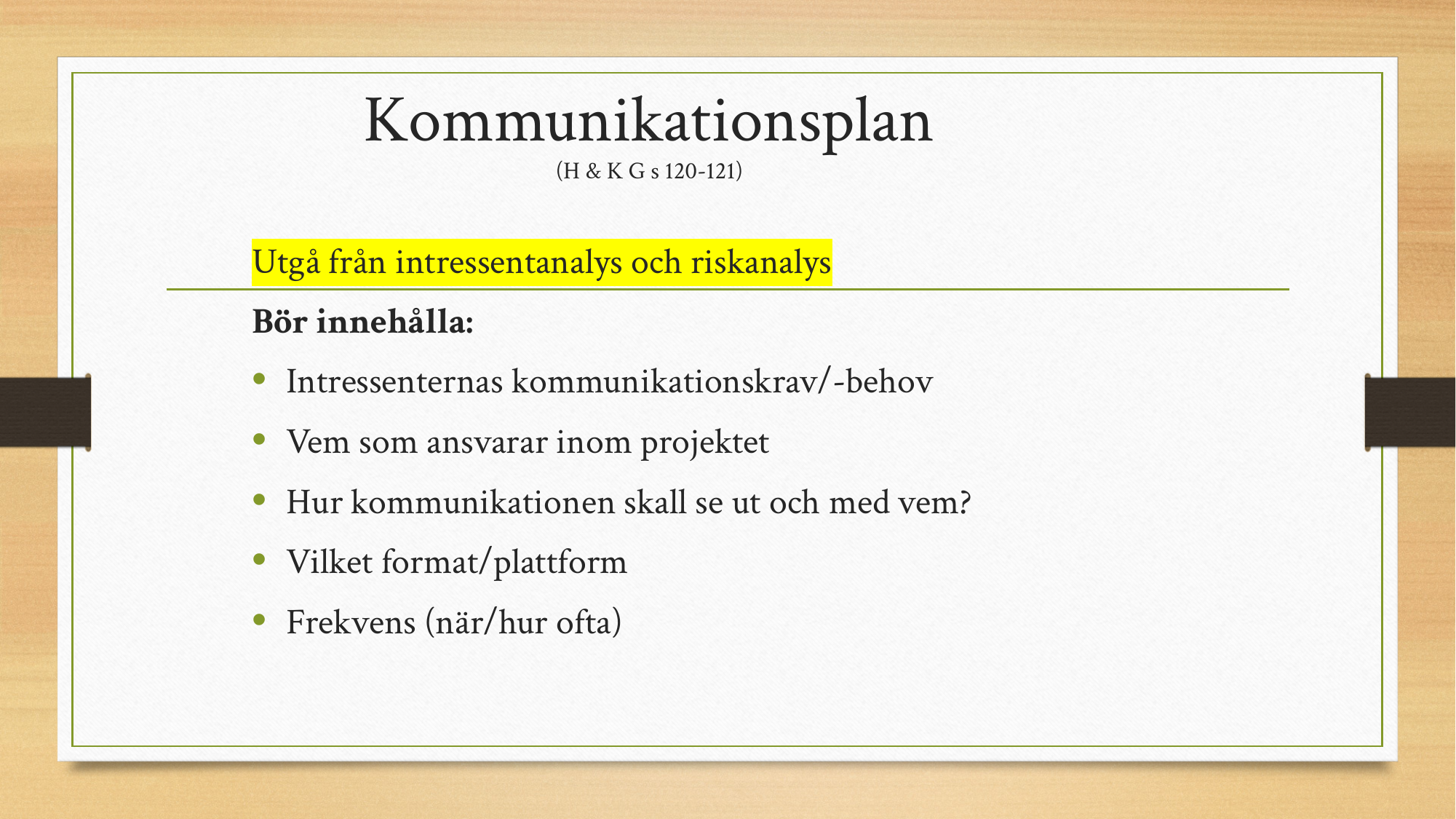

# Kommunikationsplan (H & K G s 120-121)
Utgå från intressentanalys och riskanalys
Bör innehålla:
Intressenternas kommunikationskrav/-behov
Vem som ansvarar inom projektet
Hur kommunikationen skall se ut och med vem?
Vilket format/plattform
Frekvens (när/hur ofta)